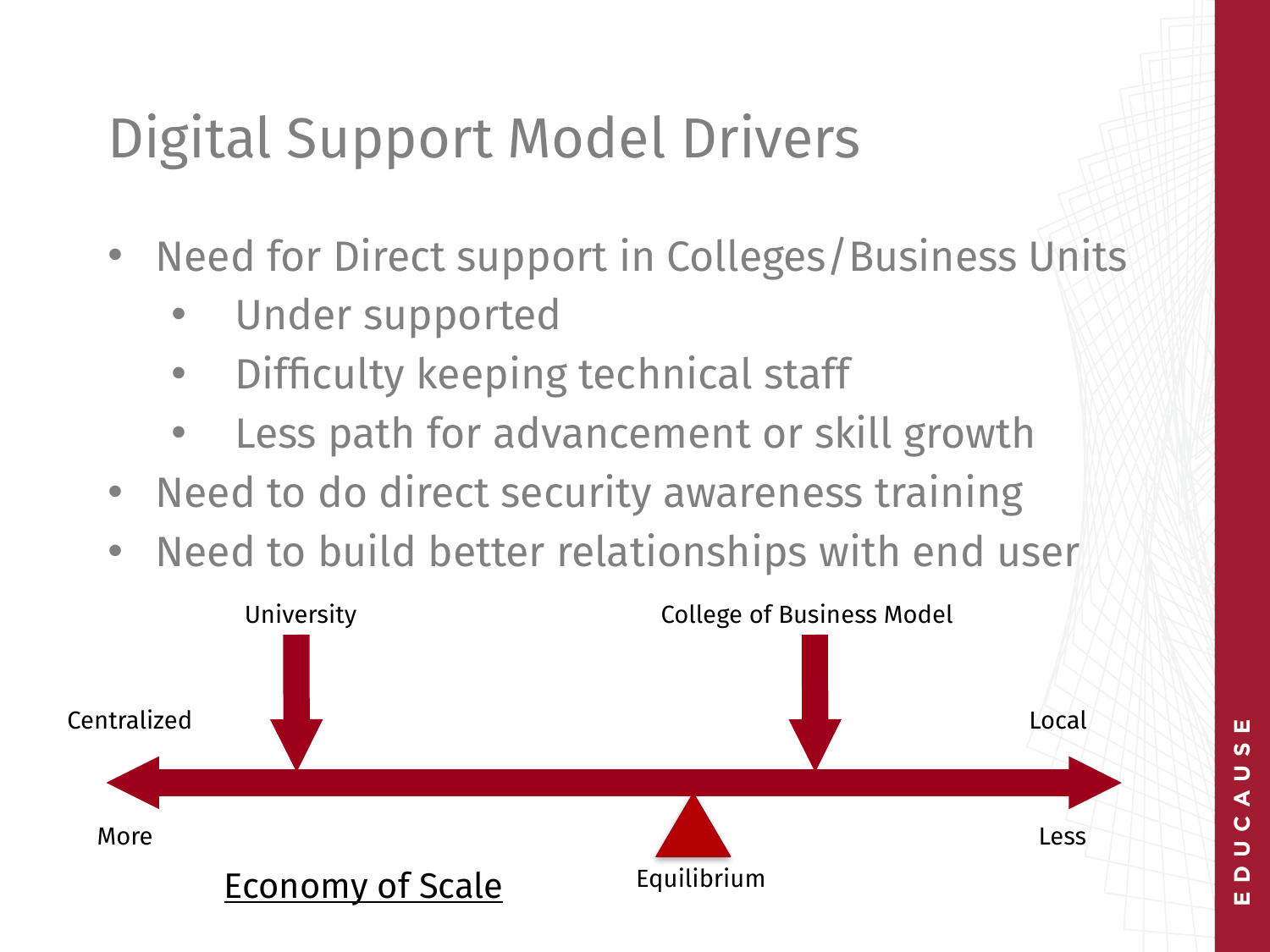

# Digital Support Model Drivers
Need for Direct support in Colleges/Business Units
Under supported
Difficulty keeping technical staff
Less path for advancement or skill growth
Need to do direct security awareness training
Need to build better relationships with end user

University
College of Business Model
Centralized
Local

More
Less
Economy of Scale
Equilibrium